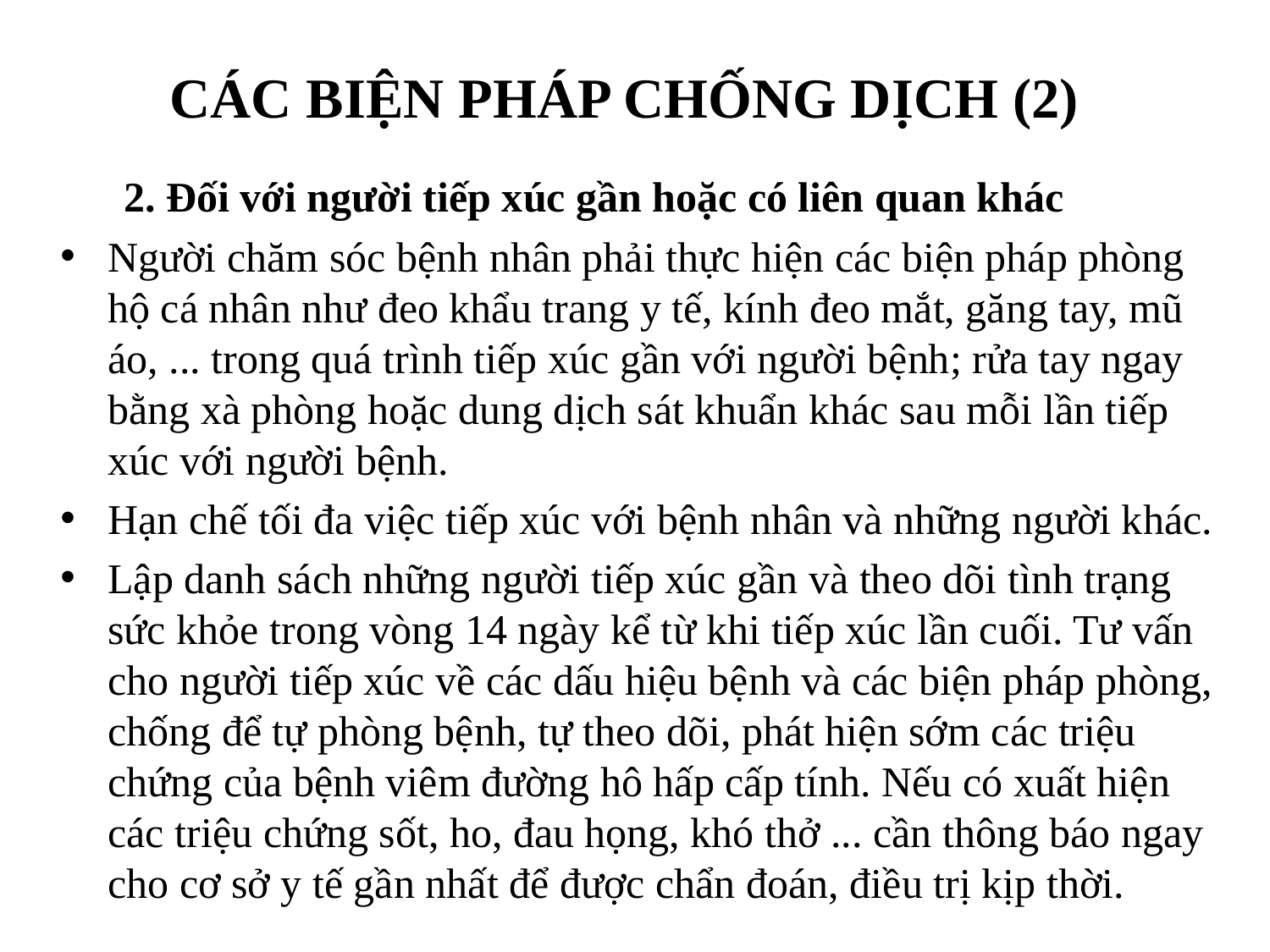

# CÁC BIỆN PHÁP CHỐNG DỊCH (2)
2. Đối với người tiếp xúc gần hoặc có liên quan khác
Người chăm sóc bệnh nhân phải thực hiện các biện pháp phòng hộ cá nhân như đeo khẩu trang y tế, kính đeo mắt, găng tay, mũ áo, ... trong quá trình tiếp xúc gần với người bệnh; rửa tay ngay bằng xà phòng hoặc dung dịch sát khuẩn khác sau mỗi lần tiếp xúc với người bệnh.
Hạn chế tối đa việc tiếp xúc với bệnh nhân và những người khác.
Lập danh sách những người tiếp xúc gần và theo dõi tình trạng sức khỏe trong vòng 14 ngày kể từ khi tiếp xúc lần cuối. Tư vấn cho người tiếp xúc về các dấu hiệu bệnh và các biện pháp phòng, chống để tự phòng bệnh, tự theo dõi, phát hiện sớm các triệu chứng của bệnh viêm đường hô hấp cấp tính. Nếu có xuất hiện các triệu chứng sốt, ho, đau họng, khó thở ... cần thông báo ngay cho cơ sở y tế gần nhất để được chẩn đoán, điều trị kịp thời.